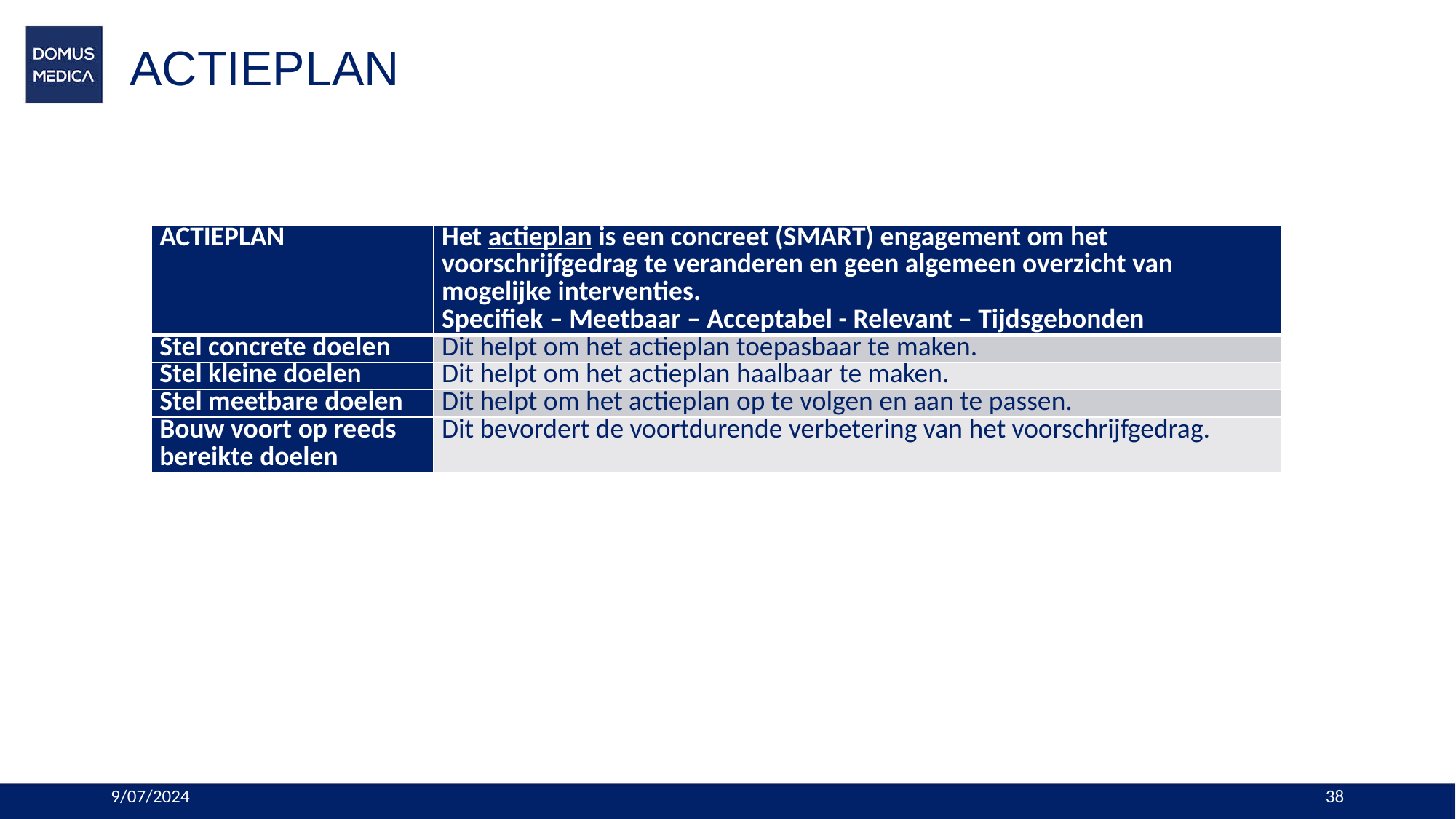

# ACTIEPLAN
| ACTIEPLAN | Het actieplan is een concreet (SMART) engagement om het voorschrijfgedrag te veranderen en geen algemeen overzicht van mogelijke interventies. Specifiek – Meetbaar – Acceptabel - Relevant – Tijdsgebonden |
| --- | --- |
| Stel concrete doelen | Dit helpt om het actieplan toepasbaar te maken. |
| Stel kleine doelen | Dit helpt om het actieplan haalbaar te maken. |
| Stel meetbare doelen | Dit helpt om het actieplan op te volgen en aan te passen. |
| Bouw voort op reeds bereikte doelen | Dit bevordert de voortdurende verbetering van het voorschrijfgedrag. |
9/07/2024
38